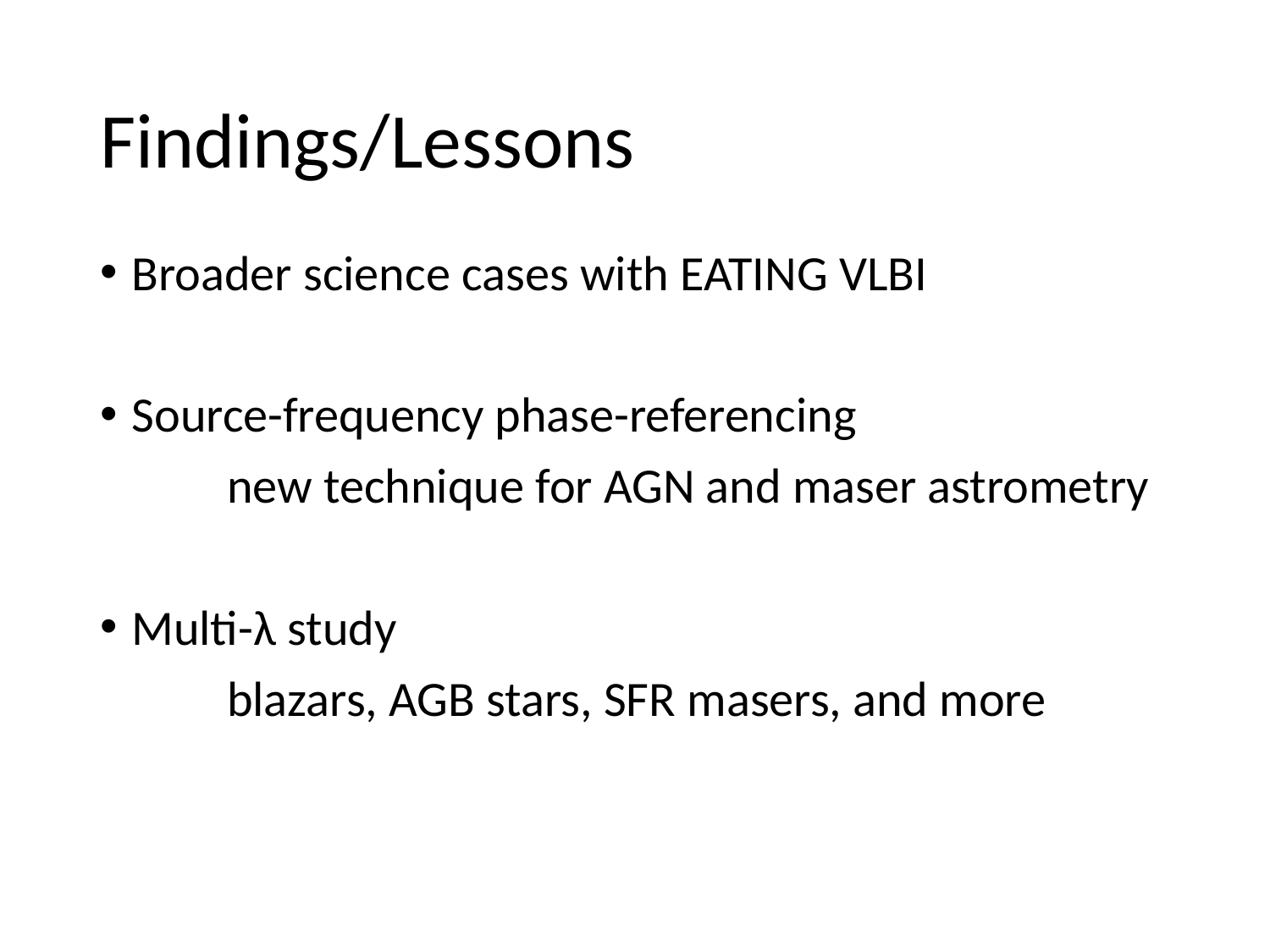

# Findings/Lessons
Broader science cases with EATING VLBI

Source-frequency phase-referencing
	new technique for AGN and maser astrometry

Multi-λ study
	blazars, AGB stars, SFR masers, and more